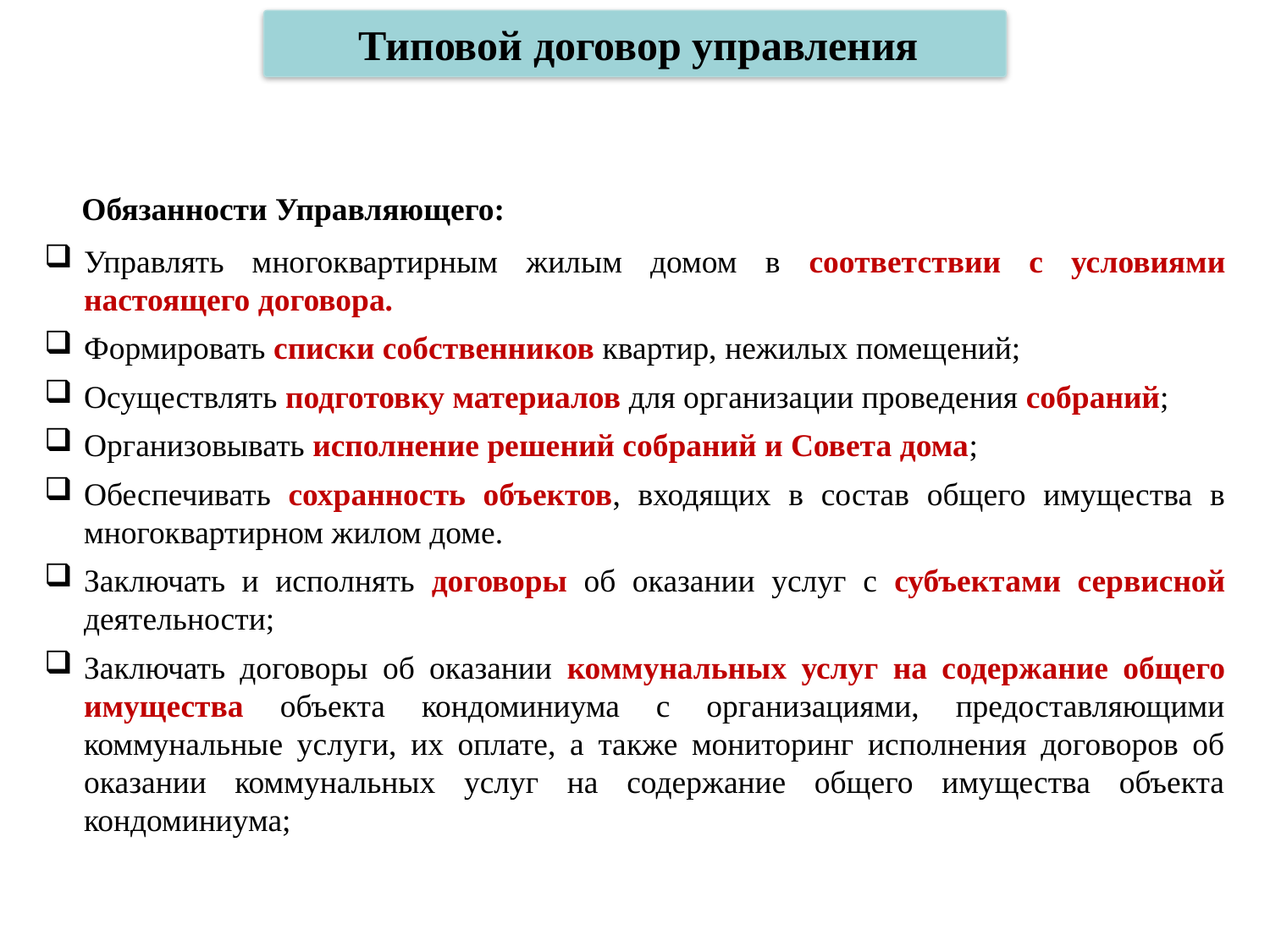

Типовой договор управления
Обязанности Управляющего:
Управлять многоквартирным жилым домом в соответствии с условиями настоящего договора.
Формировать списки собственников квартир, нежилых помещений;
Осуществлять подготовку материалов для организации проведения собраний;
Организовывать исполнение решений собраний и Совета дома;
Обеспечивать сохранность объектов, входящих в состав общего имущества в многоквартирном жилом доме.
Заключать и исполнять договоры об оказании услуг с субъектами сервисной деятельности;
Заключать договоры об оказании коммунальных услуг на содержание общего имущества объекта кондоминиума с организациями, предоставляющими коммунальные услуги, их оплате, а также мониторинг исполнения договоров об оказании коммунальных услуг на содержание общего имущества объекта кондоминиума;